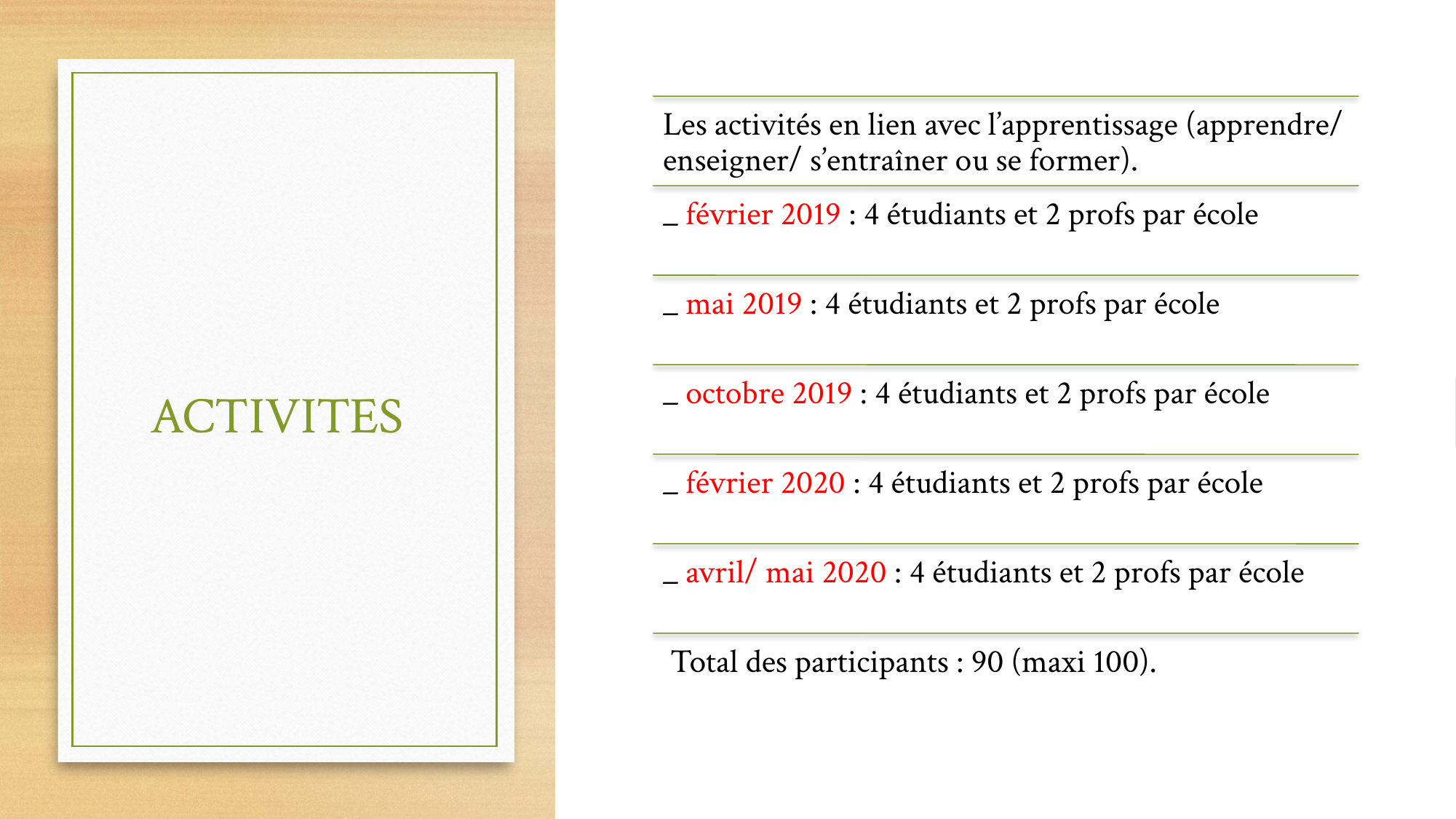

Les activités en lien avec l’apprentissage (apprendre/ enseigner/ s’entraîner ou se former).
_ février 2019 : 4 étudiants et 2 profs par école
_ mai 2019 : 4 étudiants et 2 profs par école
_ octobre 2019 : 4 étudiants et 2 profs par école
_ février 2020 : 4 étudiants et 2 profs par école
_ avril/ mai 2020 : 4 étudiants et 2 profs par école
 Total des participants : 90 (maxi 100).
# ACTIVITES